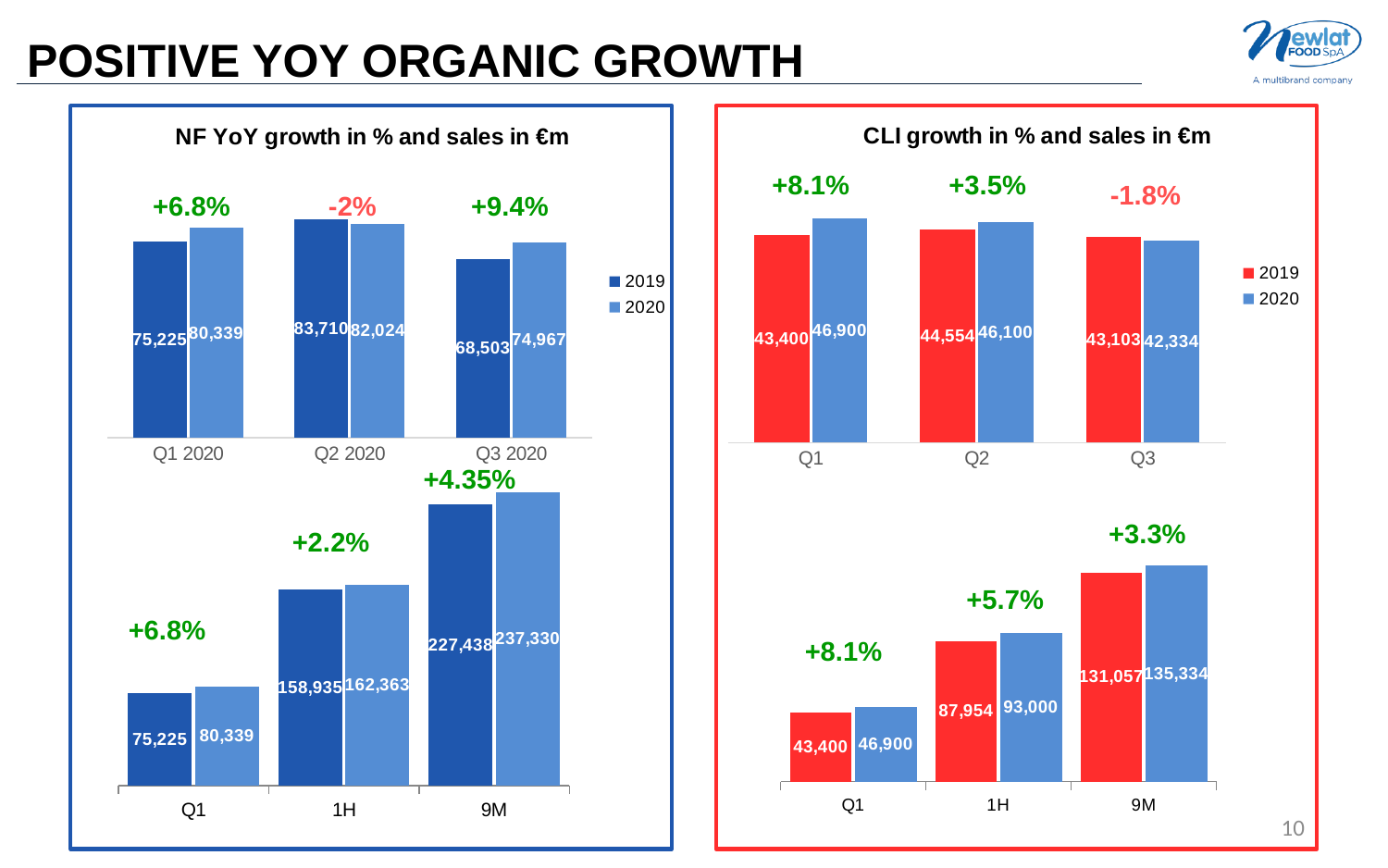

POSITIVE YOY ORGANIC GROWTH

### Chart: CLI growth in % and sales in €m

| Category | 2019 | 2020 |
|---|---|---|
| Q1 | 43400.0 | 46900.0 |
| Q2 | 44554.0 | 46100.0 |
| Q3 | 43103.0 | 42334.0 |

### Chart: NF YoY growth in % and sales in €m

| Category | 2019 | 2020 |
|---|---|---|
| Q1 2020 | 75225.0 | 80339.0 |
| Q2 2020 | 83710.0 | 82024.0 |
| Q3 2020 | 68503.0 | 74967.0 |
+8.1%
+3.5%
-1.8%
+6.8%
-2%
+9.4%

### Chart

| Category | 2019 | 2020 |
|---|---|---|
| Q1 | 43400.0 | 46900.0 |
| 1H | 87954.0 | 93000.0 |
| 9M | 131057.0 | 135334.0 |

### Chart

| Category | 2019 | 2020 |
|---|---|---|
| Q1 | 75225.0 | 80339.0 |
| 1H | 158935.0 | 162363.0 |
| 9M | 227438.0 | 237330.0 |
+4.35%
+3.3%
+2.2%
+5.7%
+6.8%
+8.1%
10